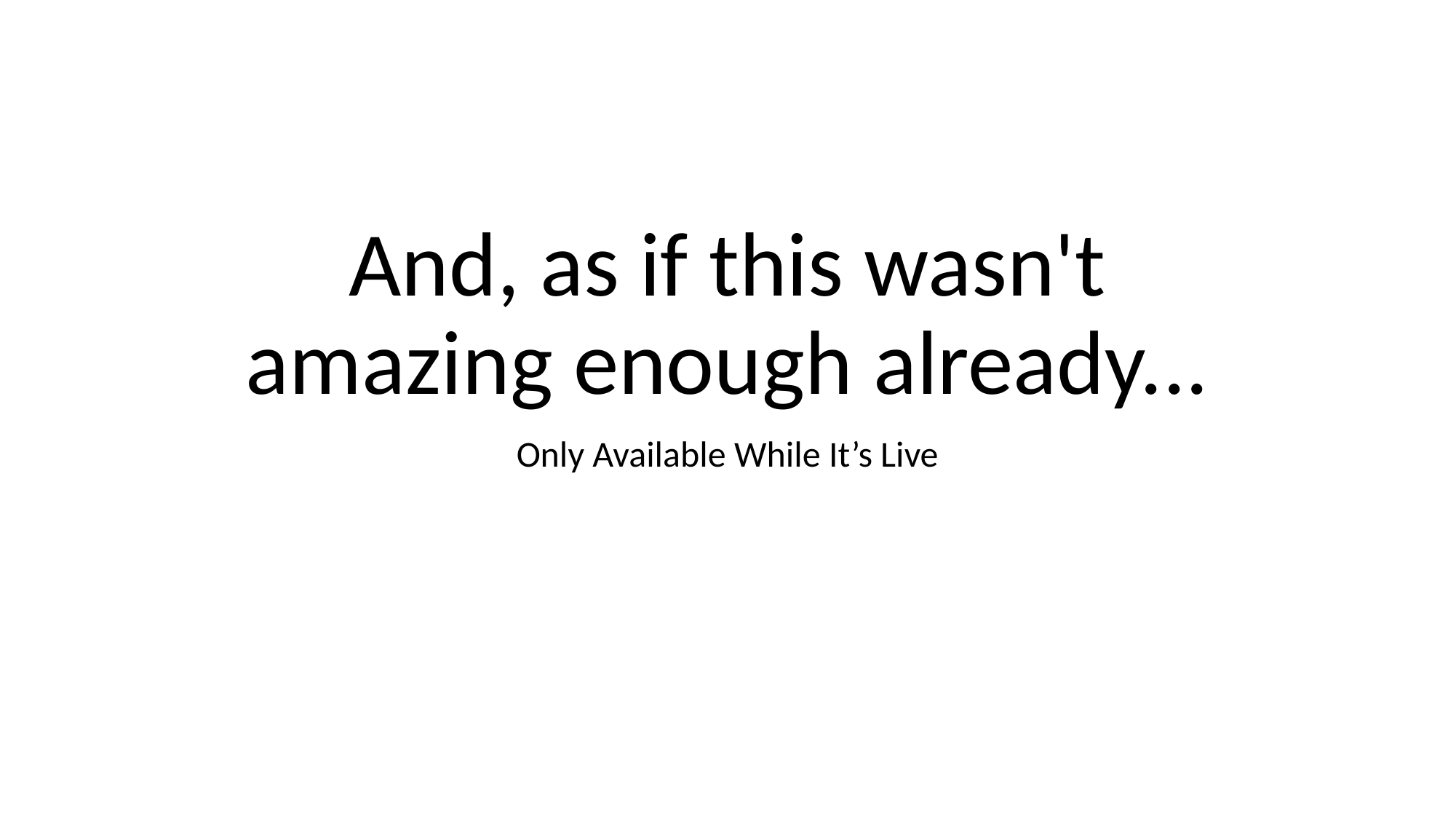

# And, as if this wasn't amazing enough already...
Only Available While It’s Live